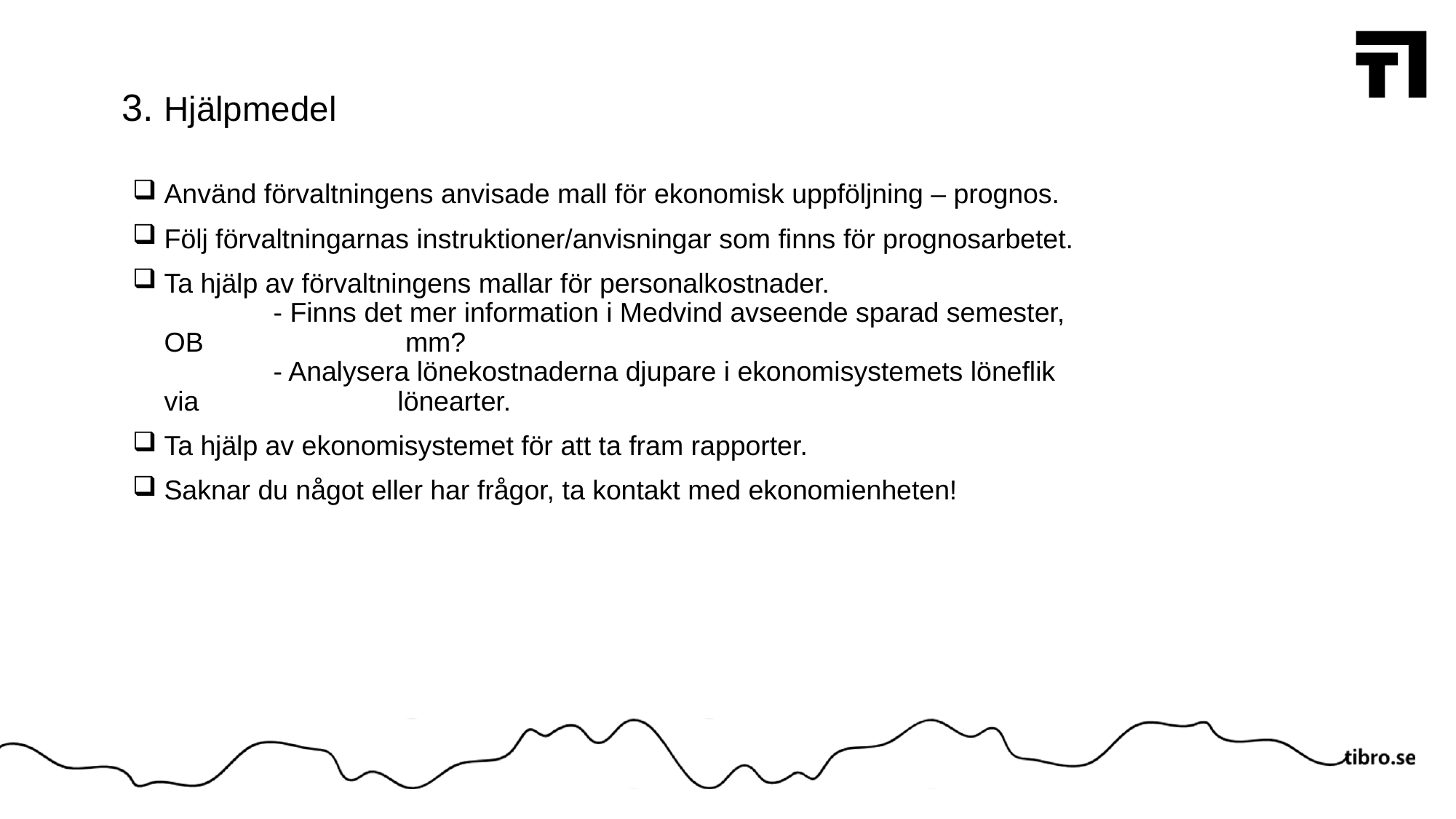

# 3. Hjälpmedel
Använd förvaltningens anvisade mall för ekonomisk uppföljning – prognos.
Följ förvaltningarnas instruktioner/anvisningar som finns för prognosarbetet.
Ta hjälp av förvaltningens mallar för personalkostnader.
	- Finns det mer information i Medvind avseende sparad semester, OB 		   mm?
	- Analysera lönekostnaderna djupare i ekonomisystemets löneflik via 		  lönearter.
Ta hjälp av ekonomisystemet för att ta fram rapporter.
Saknar du något eller har frågor, ta kontakt med ekonomienheten!